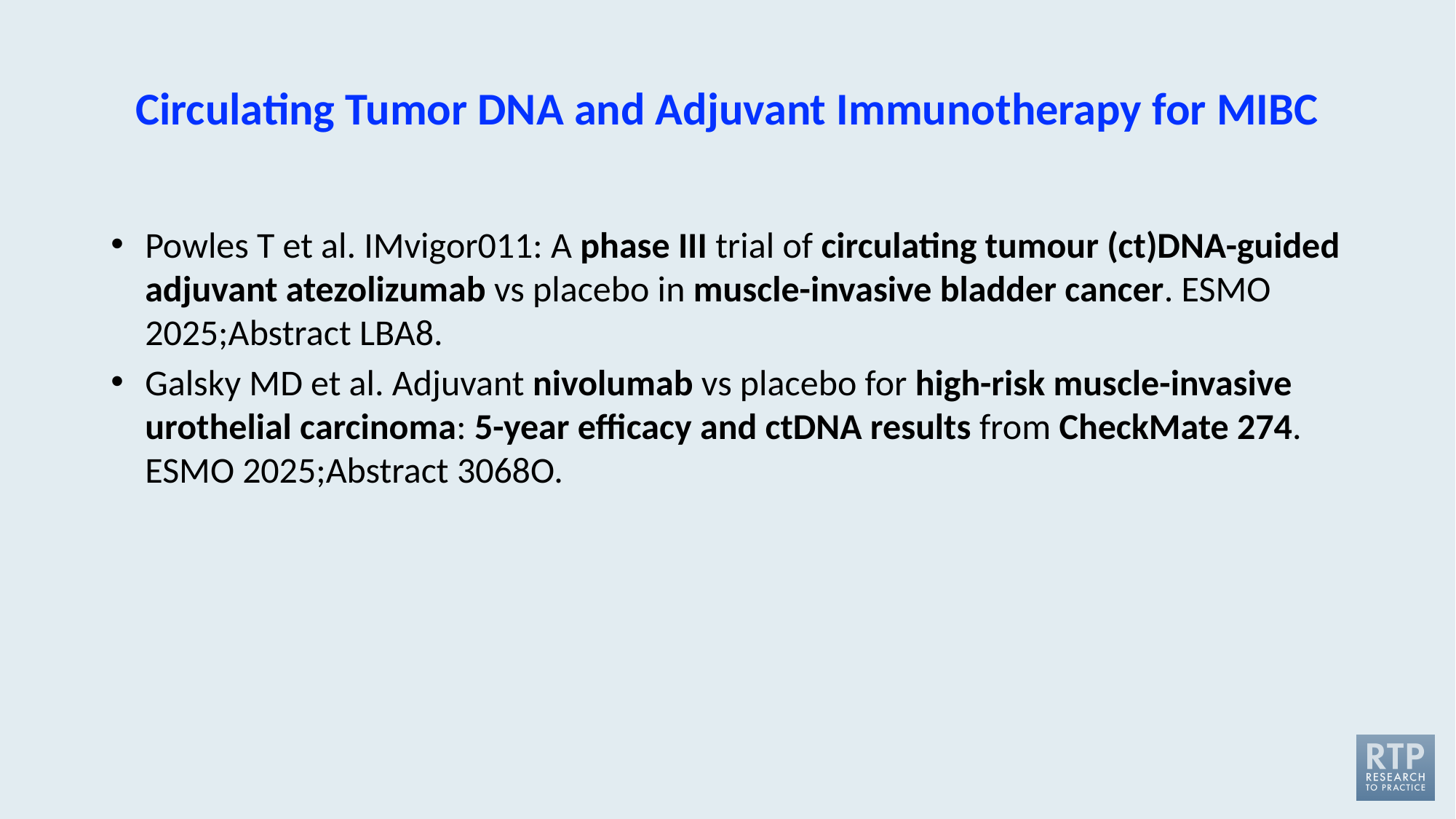

# Circulating Tumor DNA and Adjuvant Immunotherapy for MIBC

Powles T et al. IMvigor011: A phase III trial of circulating tumour (ct)DNA-guided adjuvant atezolizumab vs placebo in muscle-invasive bladder cancer. ESMO 2025;Abstract LBA8.
Galsky MD et al. Adjuvant nivolumab vs placebo for high-risk muscle-invasive urothelial carcinoma: 5-year efficacy and ctDNA results from CheckMate 274. ESMO 2025;Abstract 3068O.